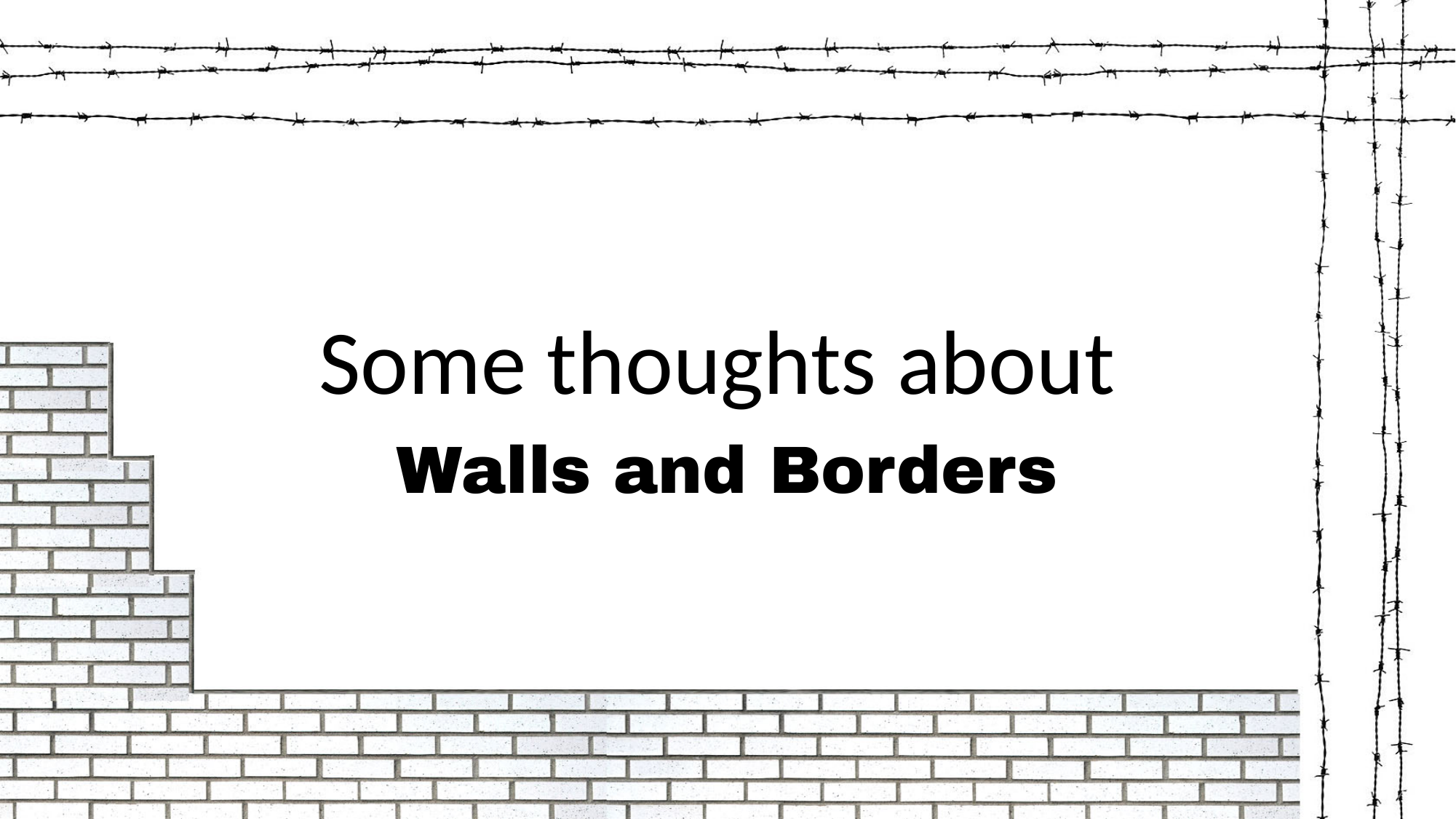

# Some thoughts about
Walls and Borders